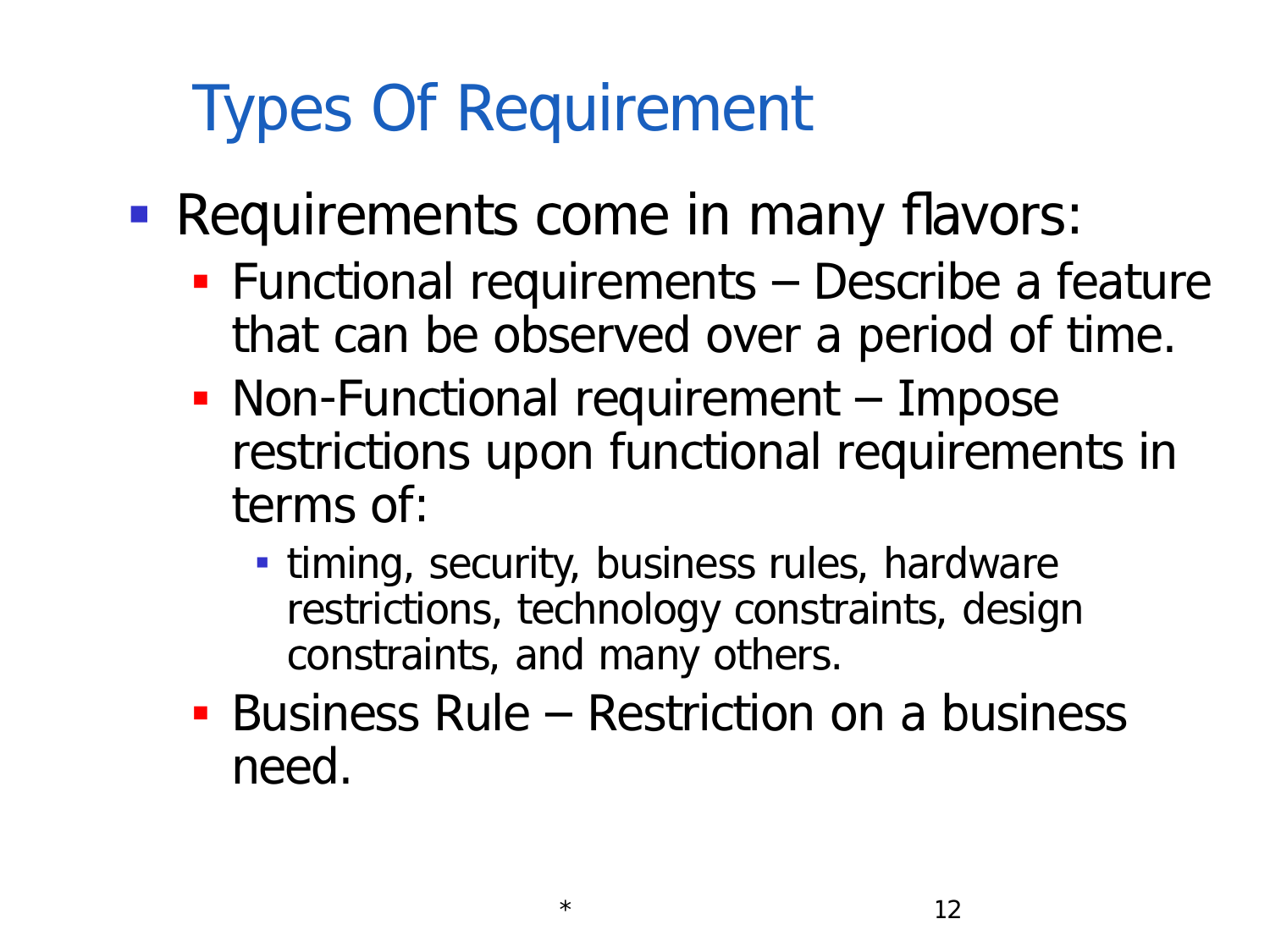

# Types Of Requirement
Requirements come in many flavors:
Functional requirements – Describe a feature that can be observed over a period of time.
Non-Functional requirement – Impose restrictions upon functional requirements in terms of:
timing, security, business rules, hardware restrictions, technology constraints, design constraints, and many others.
Business Rule – Restriction on a business need.
*
12